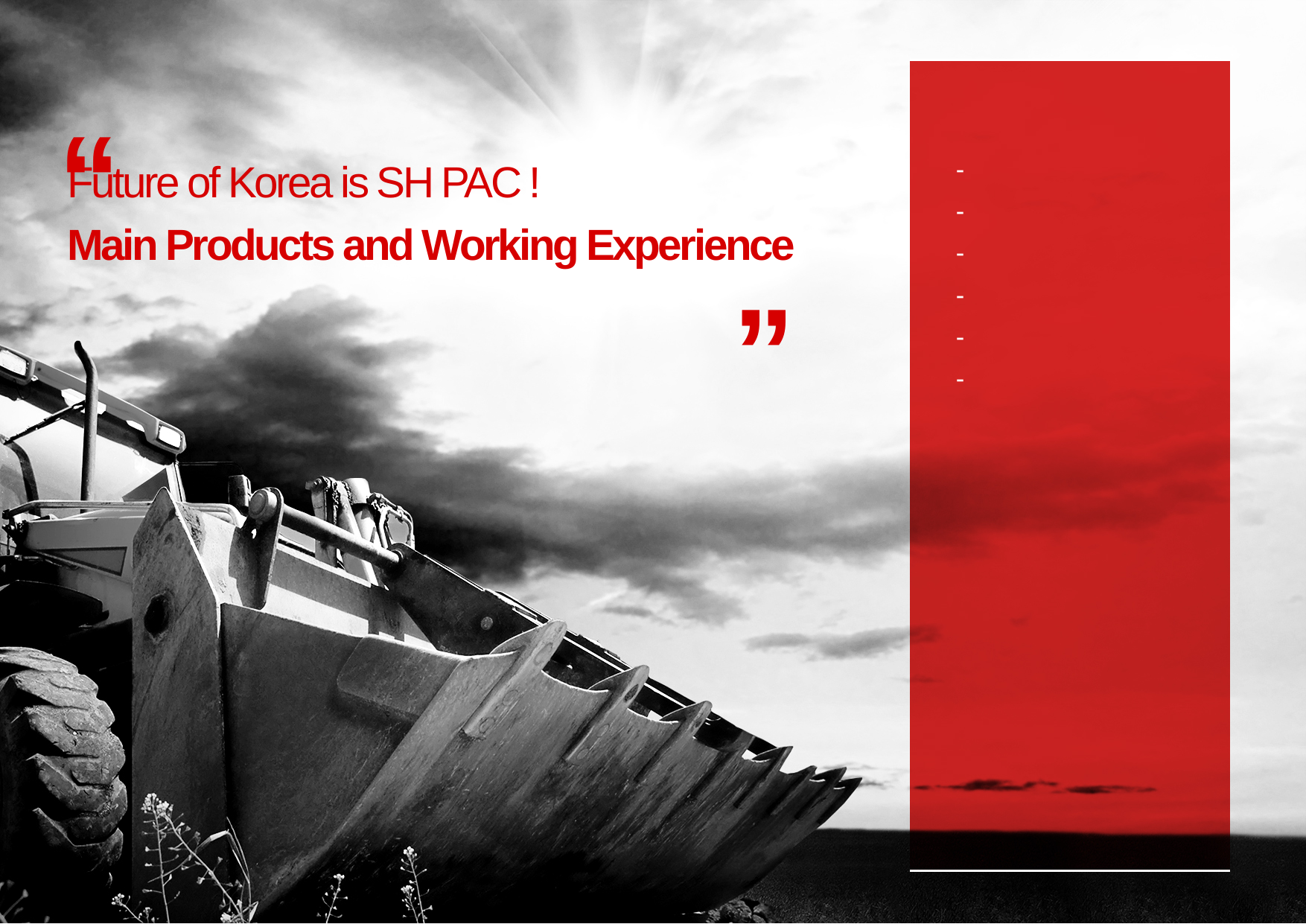

“
Ⅳ
. Product
Future of Korea is SH PAC !
Main Products and Working Experience
Construction Cylinder
Forklift Cylinder
Aerial work Cylinder
Special vehicle Cylinder
Mining Equip Cylinder
Rotary Actuator
”
Ⅴ
. Working Experience